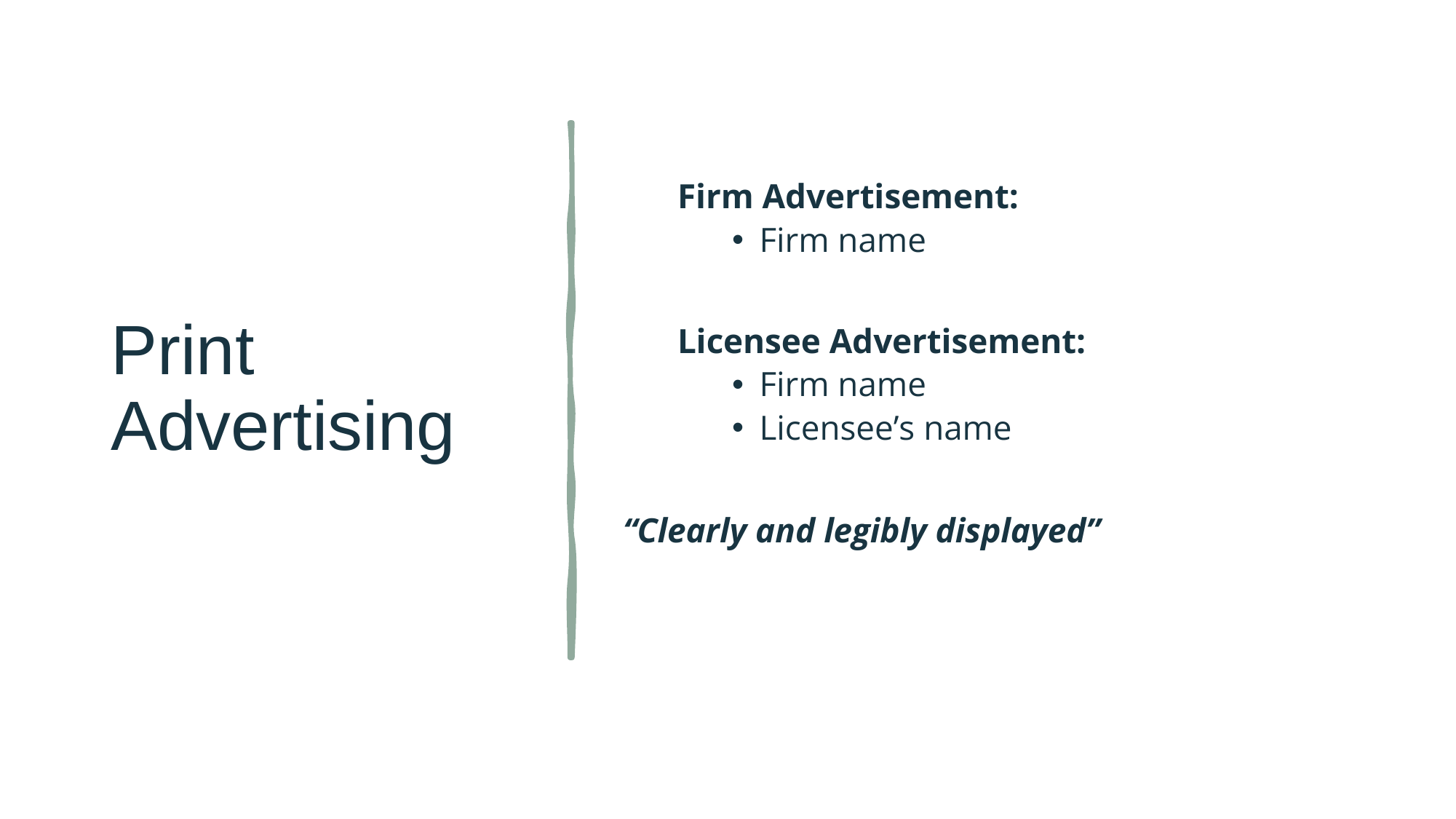

# Print Advertising
Firm Advertisement:
Firm name

Licensee Advertisement:
Firm name
Licensee’s name

“Clearly and legibly displayed”